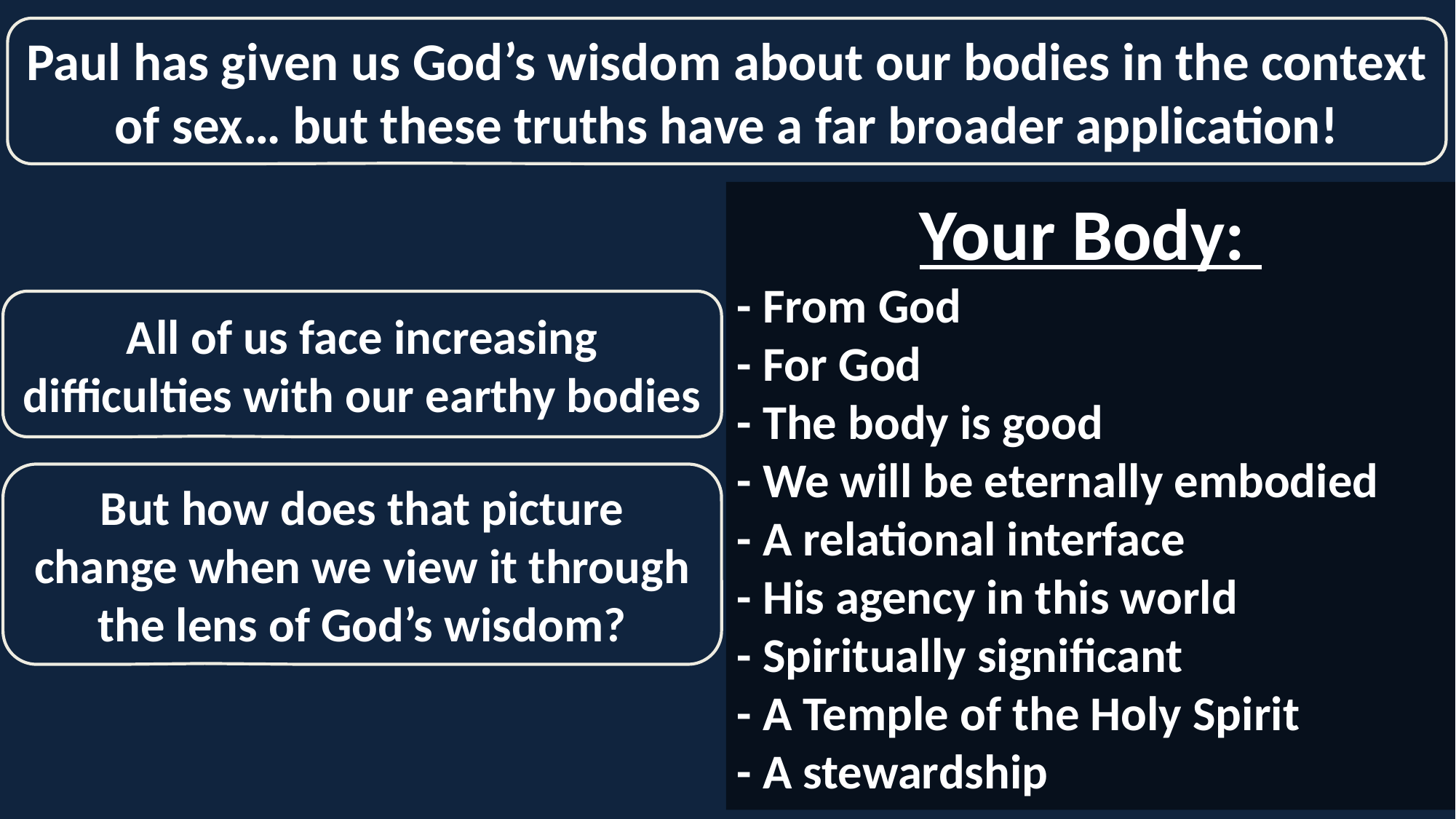

Paul has given us God’s wisdom about our bodies in the context of sex… but these truths have a far broader application!
Your Body:
- From God
- For God
- The body is good
- We will be eternally embodied
- A relational interface
- His agency in this world
- Spiritually significant
- A Temple of the Holy Spirit
- A stewardship
All of us face increasing difficulties with our earthy bodies
But how does that picture change when we view it through the lens of God’s wisdom?